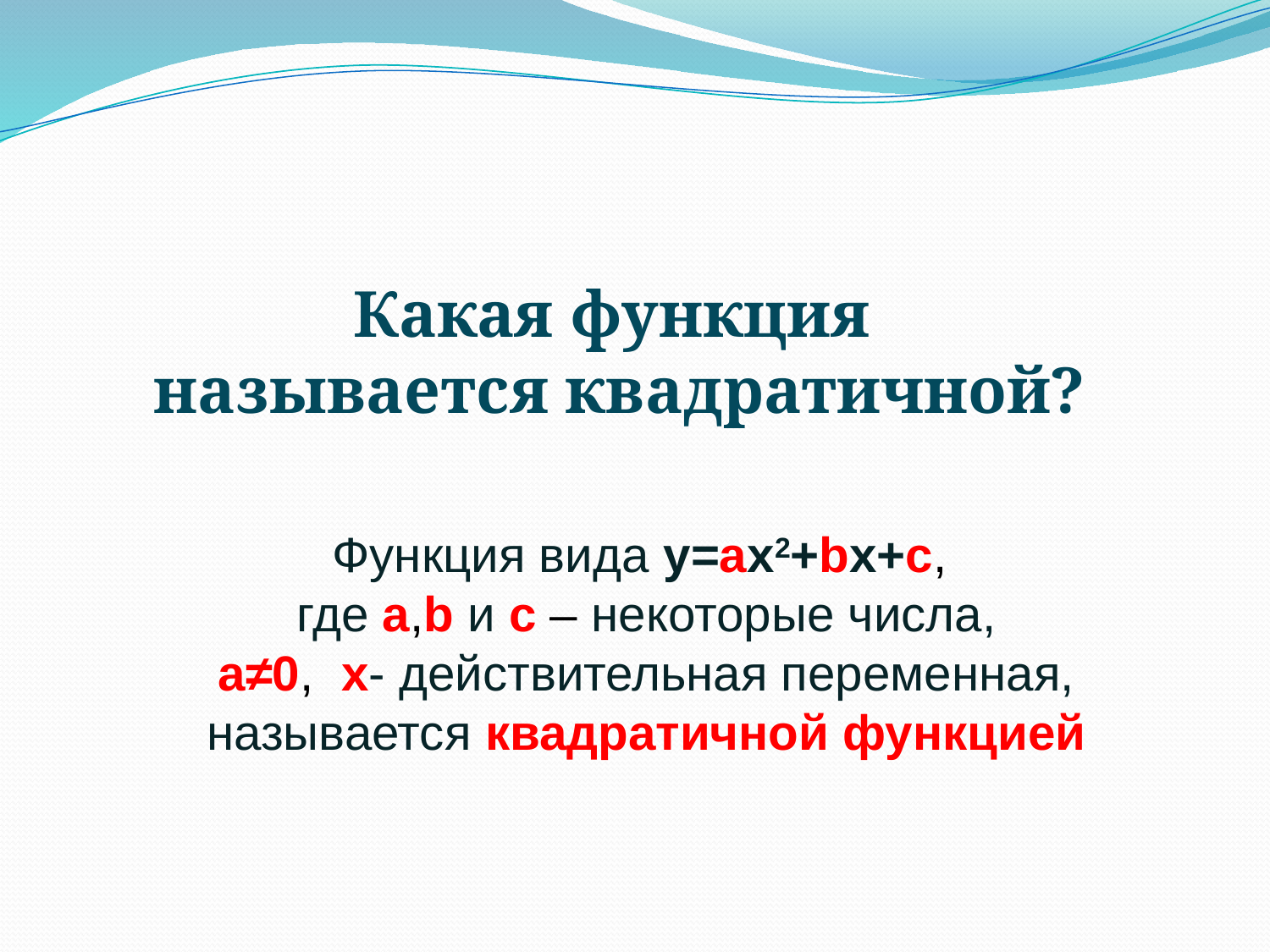

Какая функция
называется квадратичной?
Функция вида y=ax2+bx+c,
где a,b и c – некоторые числа,
 a≠0,  x- действительная переменная,
называется квадратичной функцией